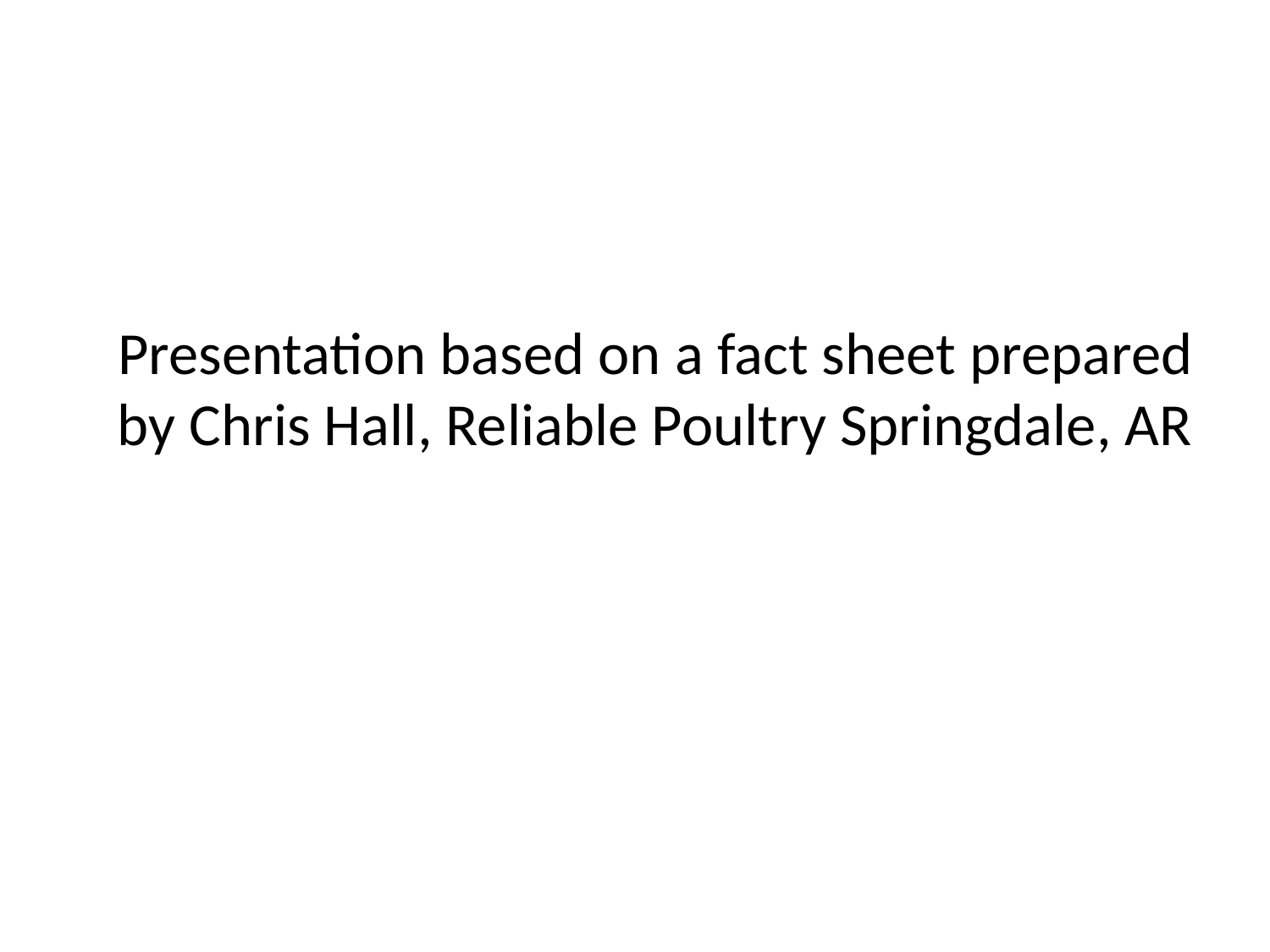

# Presentation based on a fact sheet prepared by Chris Hall, Reliable Poultry Springdale, AR